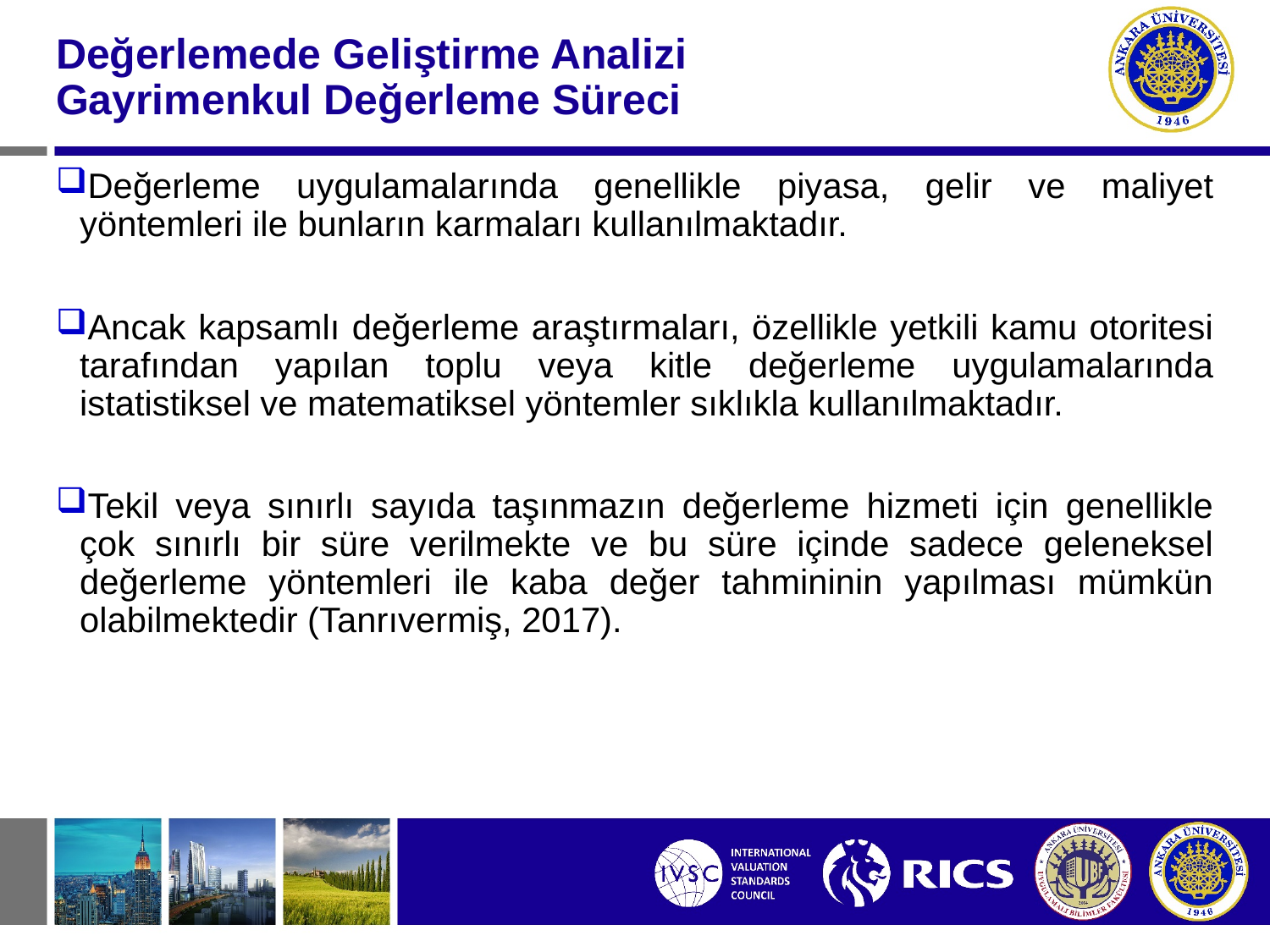

#
Değerlemede Geliştirme Analizi
Gayrimenkul Değerleme Süreci

Değerleme uygulamalarında genellikle piyasa, gelir ve maliyet yöntemleri ile bunların karmaları kullanılmaktadır.

Ancak kapsamlı değerleme araştırmaları, özellikle yetkili kamu otoritesi tarafından yapılan toplu veya kitle değerleme uygulamalarında istatistiksel ve matematiksel yöntemler sıklıkla kullanılmaktadır.

Tekil veya sınırlı sayıda taşınmazın değerleme hizmeti için genellikle çok sınırlı bir süre verilmekte ve bu süre içinde sadece geleneksel değerleme yöntemleri ile kaba değer tahmininin yapılması mümkün olabilmektedir (Tanrıvermiş, 2017).